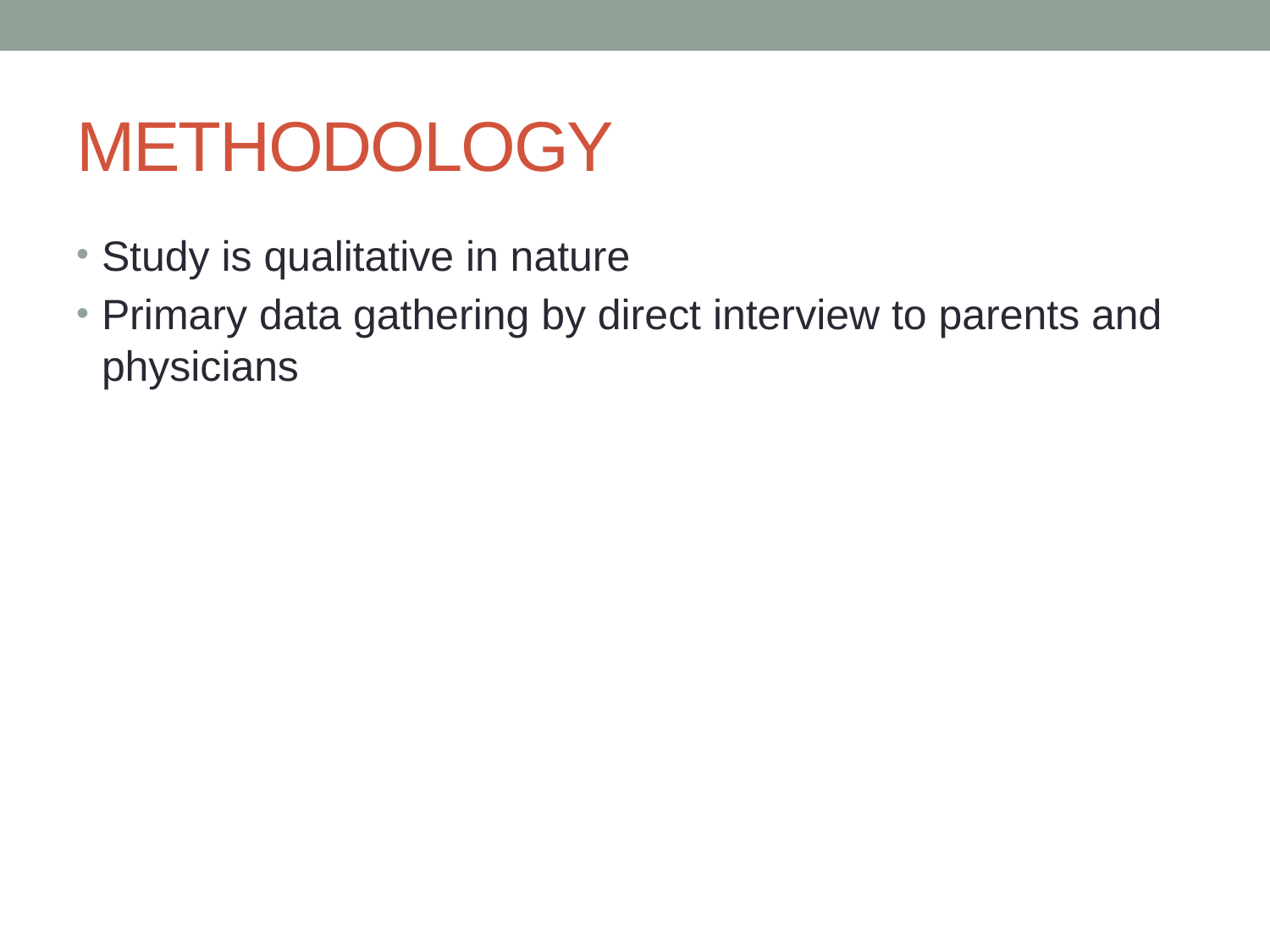

# METHODOLOGY
Study is qualitative in nature
Primary data gathering by direct interview to parents and physicians